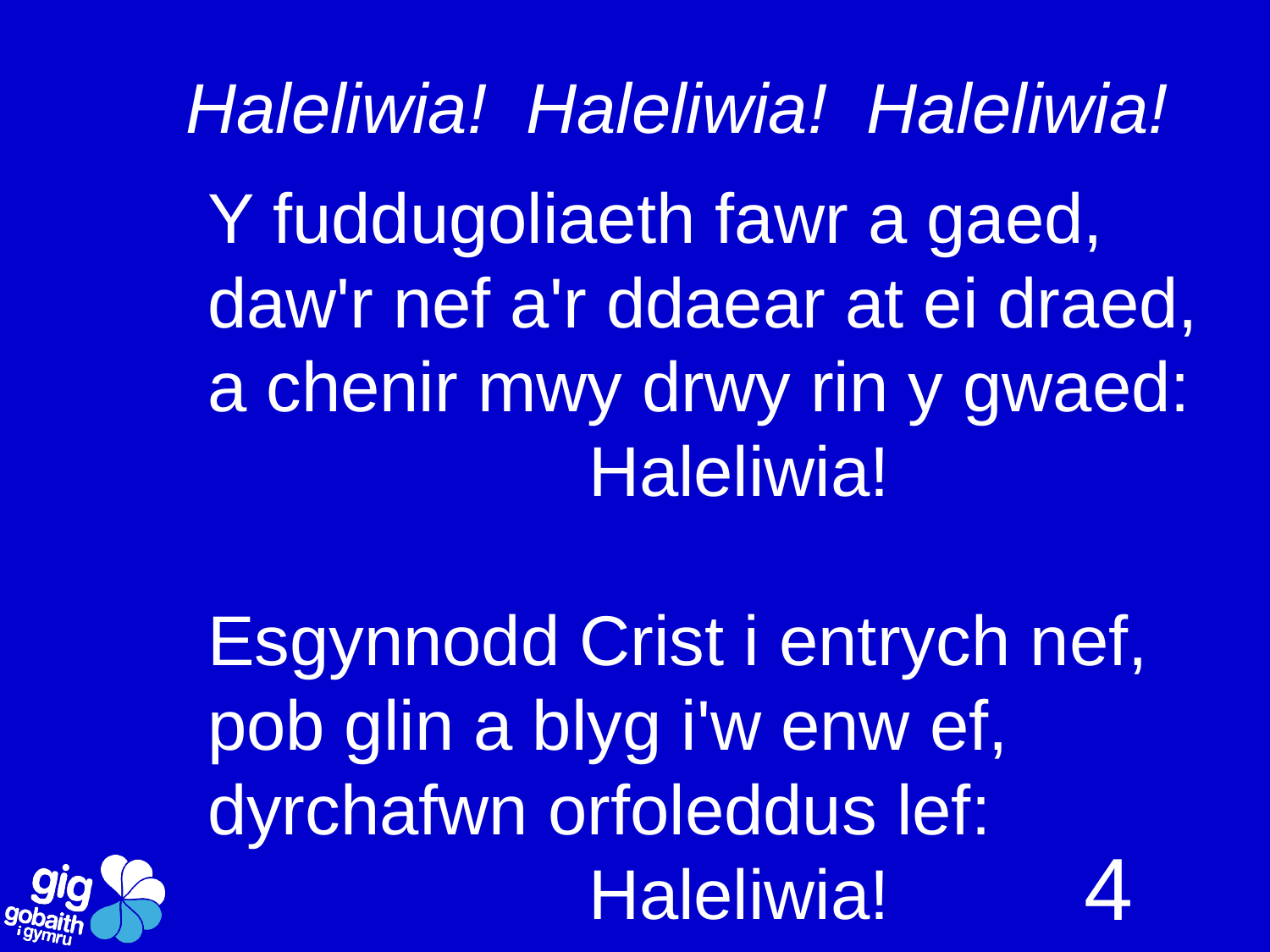

Haleliwia!  Haleliwia!  Haleliwia!
Y fuddugoliaeth fawr a gaed,
daw'r nef a'r ddaear at ei draed,
a chenir mwy drwy rin y gwaed:
			Haleliwia!

Esgynnodd Crist i entrych nef,
pob glin a blyg i'w enw ef,
dyrchafwn orfoleddus lef:
			Haleliwia!
4